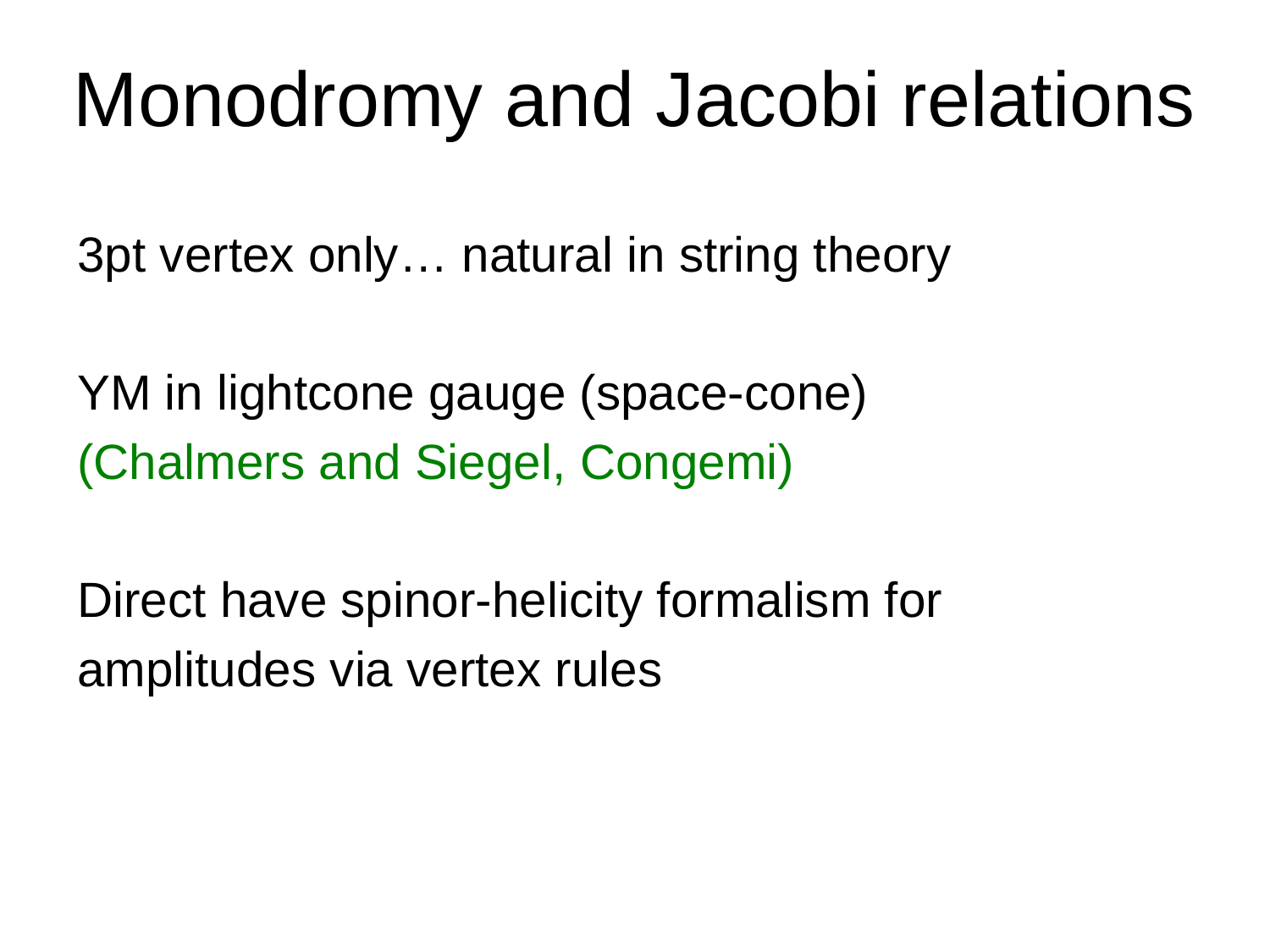

Monodromy and Jacobi relations
3pt vertex only… natural in string theory

YM in lightcone gauge (space-cone)
(Chalmers and Siegel, Congemi)

Direct have spinor-helicity formalism for
amplitudes via vertex rules